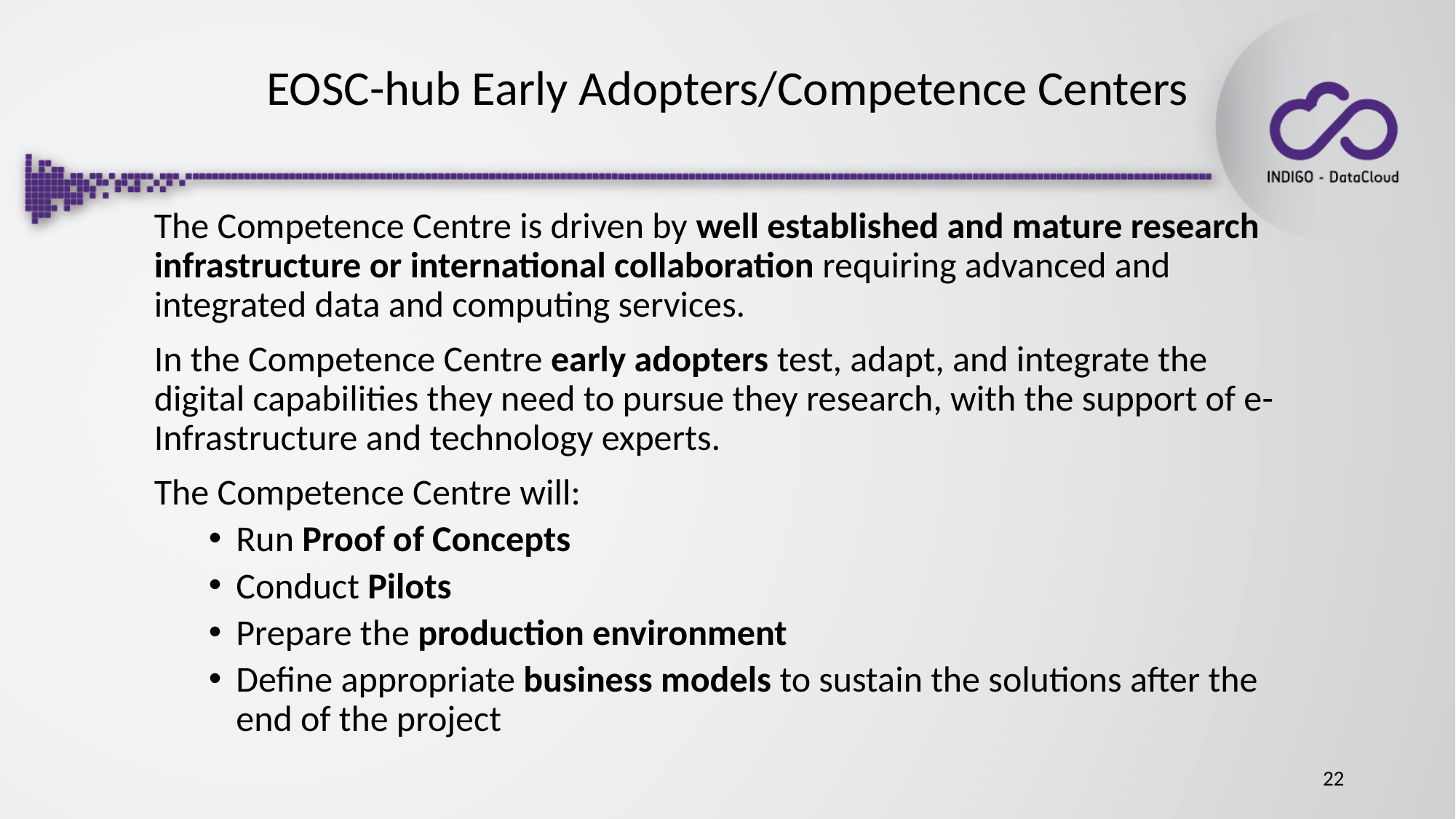

# EOSC-hub Early Adopters/Competence Centers
The Competence Centre is driven by well established and mature research infrastructure or international collaboration requiring advanced and integrated data and computing services.
In the Competence Centre early adopters test, adapt, and integrate the digital capabilities they need to pursue they research, with the support of e-Infrastructure and technology experts.
The Competence Centre will:
Run Proof of Concepts
Conduct Pilots
Prepare the production environment
Define appropriate business models to sustain the solutions after the end of the project
22